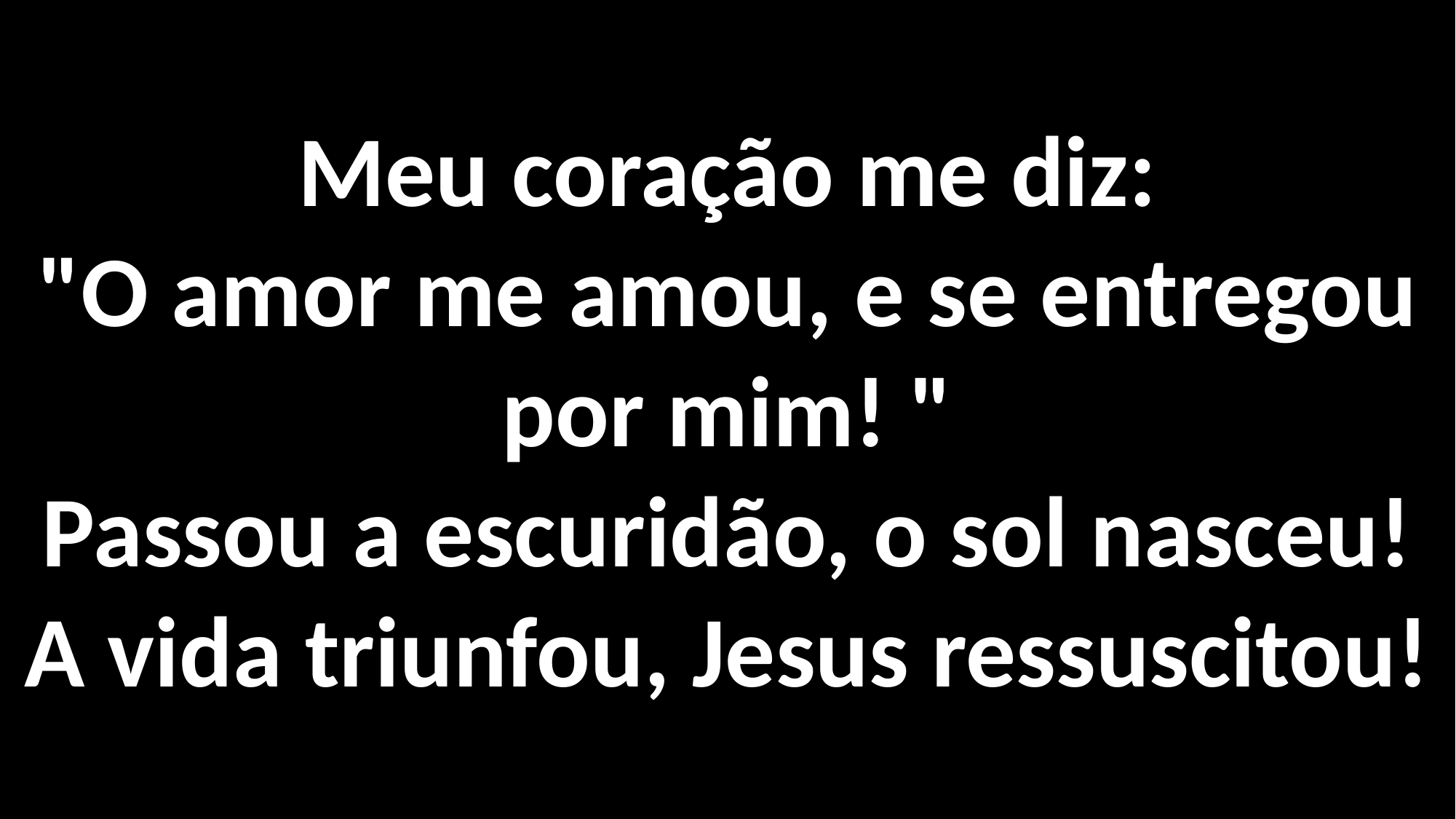

Meu coração me diz:
"O amor me amou, e se entregou por mim! "
Passou a escuridão, o sol nasceu!
A vida triunfou, Jesus ressuscitou!